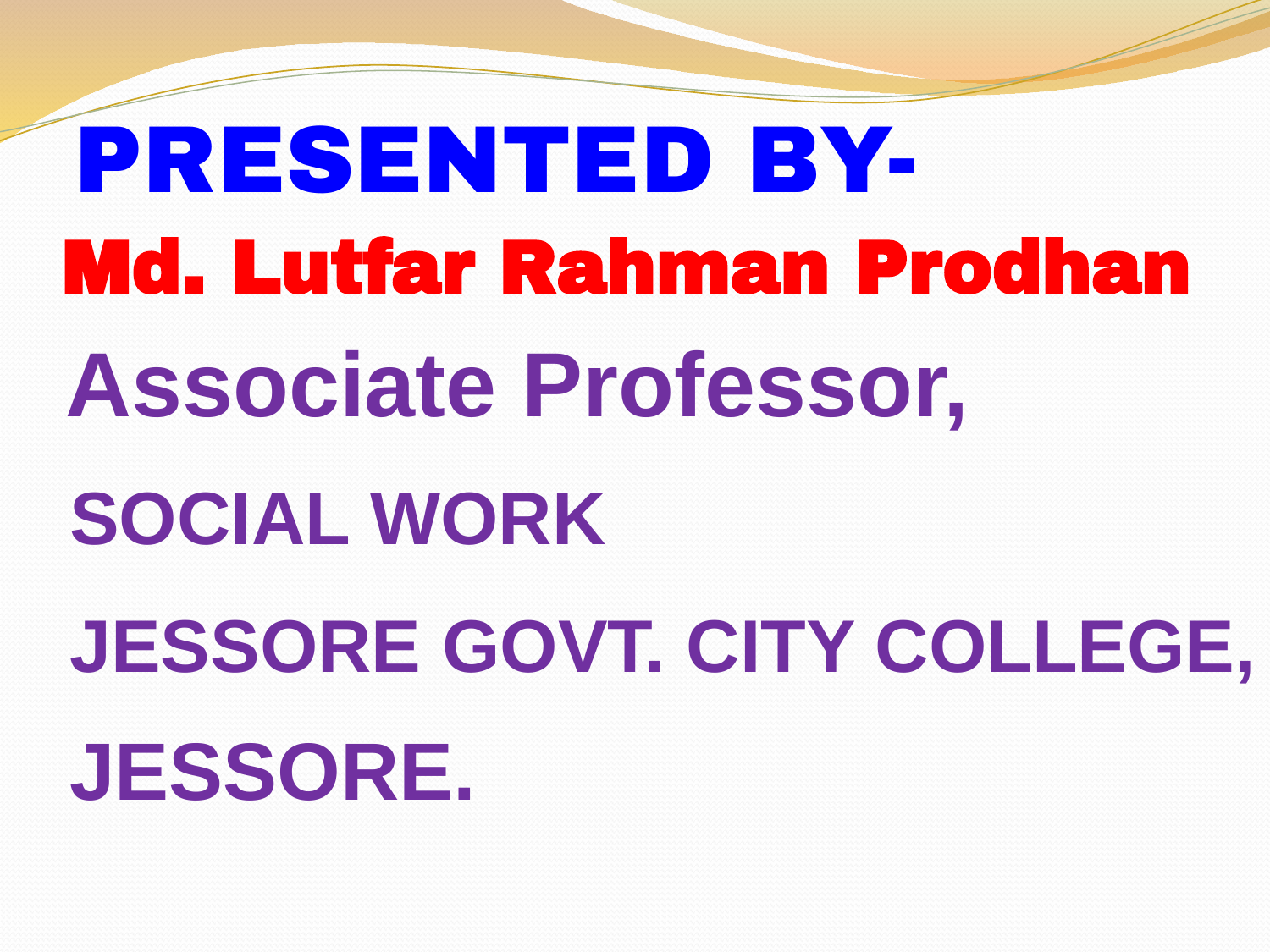

# PRESENTED BY-
 Md. Lutfar Rahman Prodhan
 Associate Professor,
 SOCIAL WORK
 JESSORE GOVT. CITY COLLEGE,
 JESSORE.